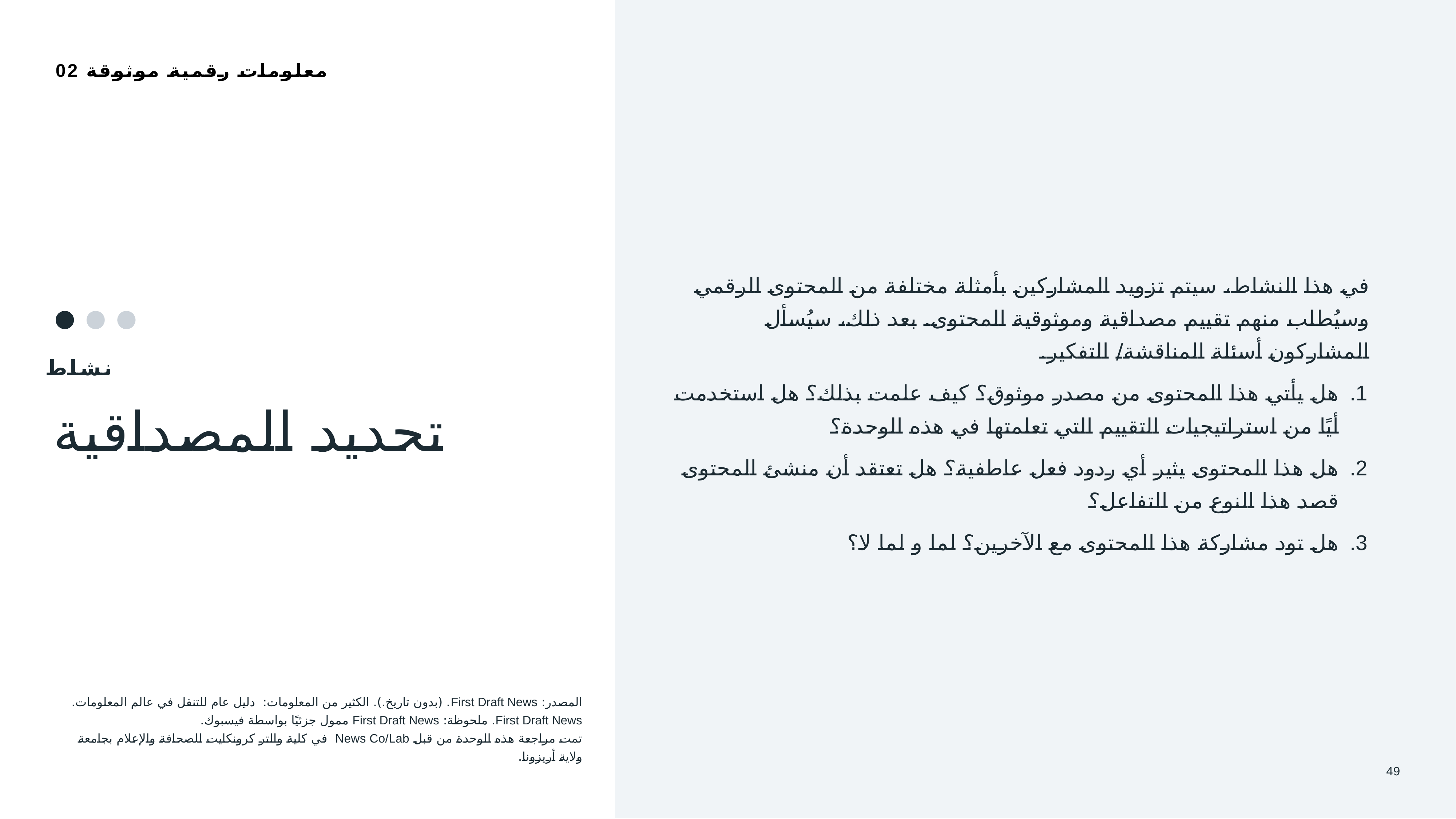

02 معلومات رقمية موثوقة
في هذا النشاط، سيتم تزويد المشاركين بأمثلة مختلفة من المحتوى الرقمي وسيُطلب منهم تقييم مصداقية وموثوقية المحتوى. بعد ذلك، سيُسأل المشاركون أسئلة المناقشة/ التفكير.
هل يأتي هذا المحتوى من مصدر موثوق؟ كيف علمت بذلك؟ هل استخدمت أيًا من استراتيجيات التقييم التي تعلمتها في هذه الوحدة؟
هل هذا المحتوى يثير أي ردود فعل عاطفية؟ هل تعتقد أن منشئ المحتوى قصد هذا النوع من التفاعل؟
هل تود مشاركة هذا المحتوى مع الآخرين؟ لما و لما لا؟

نشاط
تحديد المصداقية
المصدر: First Draft News. (بدون تاريخ.). الكثير من المعلومات:  دليل عام للتنقل في عالم المعلومات. First Draft News. ملحوظة: First Draft News ممول جزئيًا بواسطة فيسبوك.
تمت مراجعة هذه الوحدة من قبل News Co/Lab  في كلية والتر كرونكايت للصحافة والإعلام بجامعة ولاية أريزونا.
49